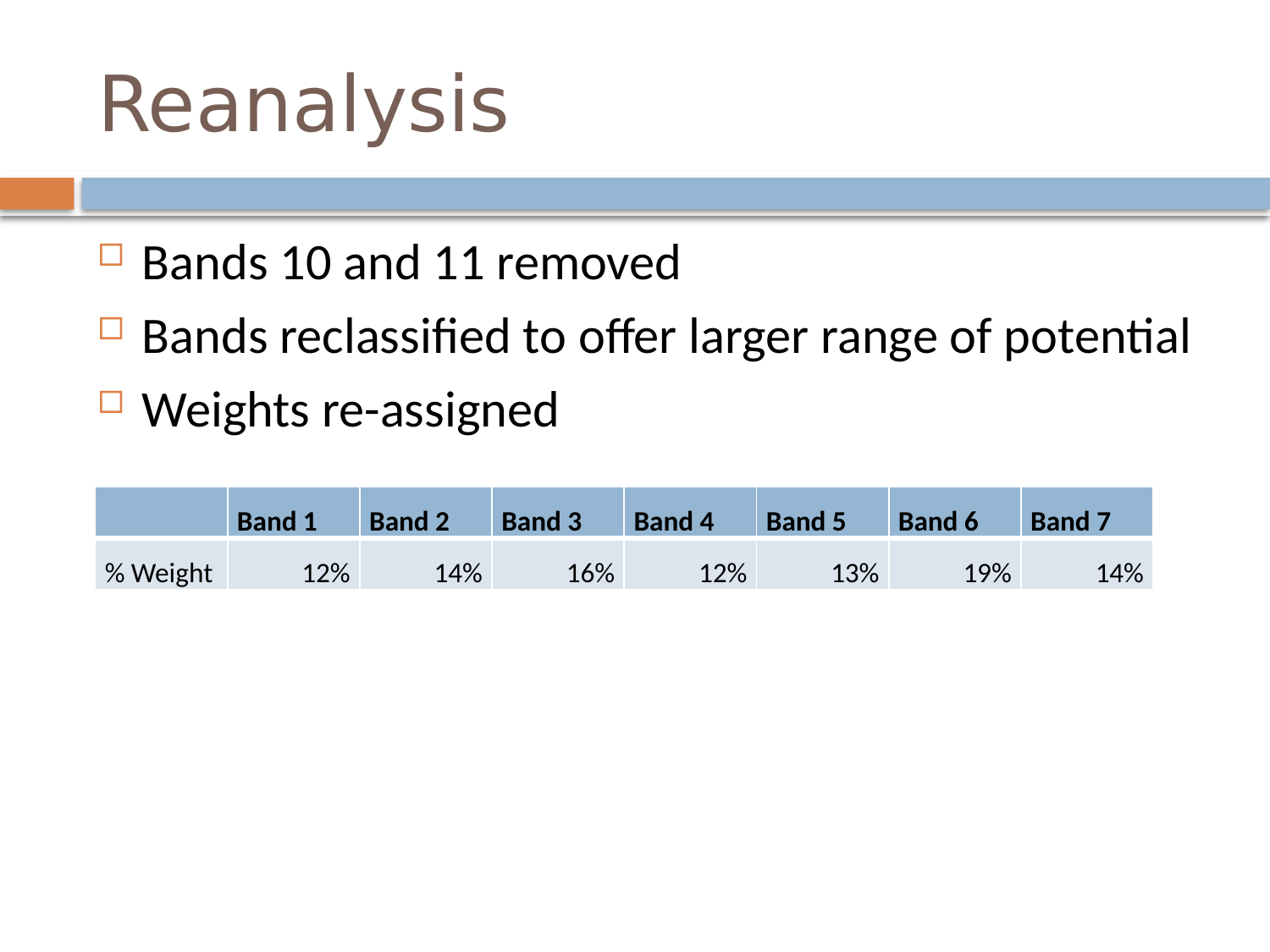

# Reanalysis
Bands 10 and 11 removed
Bands reclassified to offer larger range of potential
Weights re-assigned
|  | Band 1 | Band 2 | Band 3 | Band 4 | Band 5 | Band 6 | Band 7 |
| --- | --- | --- | --- | --- | --- | --- | --- |
| % Weight | 12% | 14% | 16% | 12% | 13% | 19% | 14% |